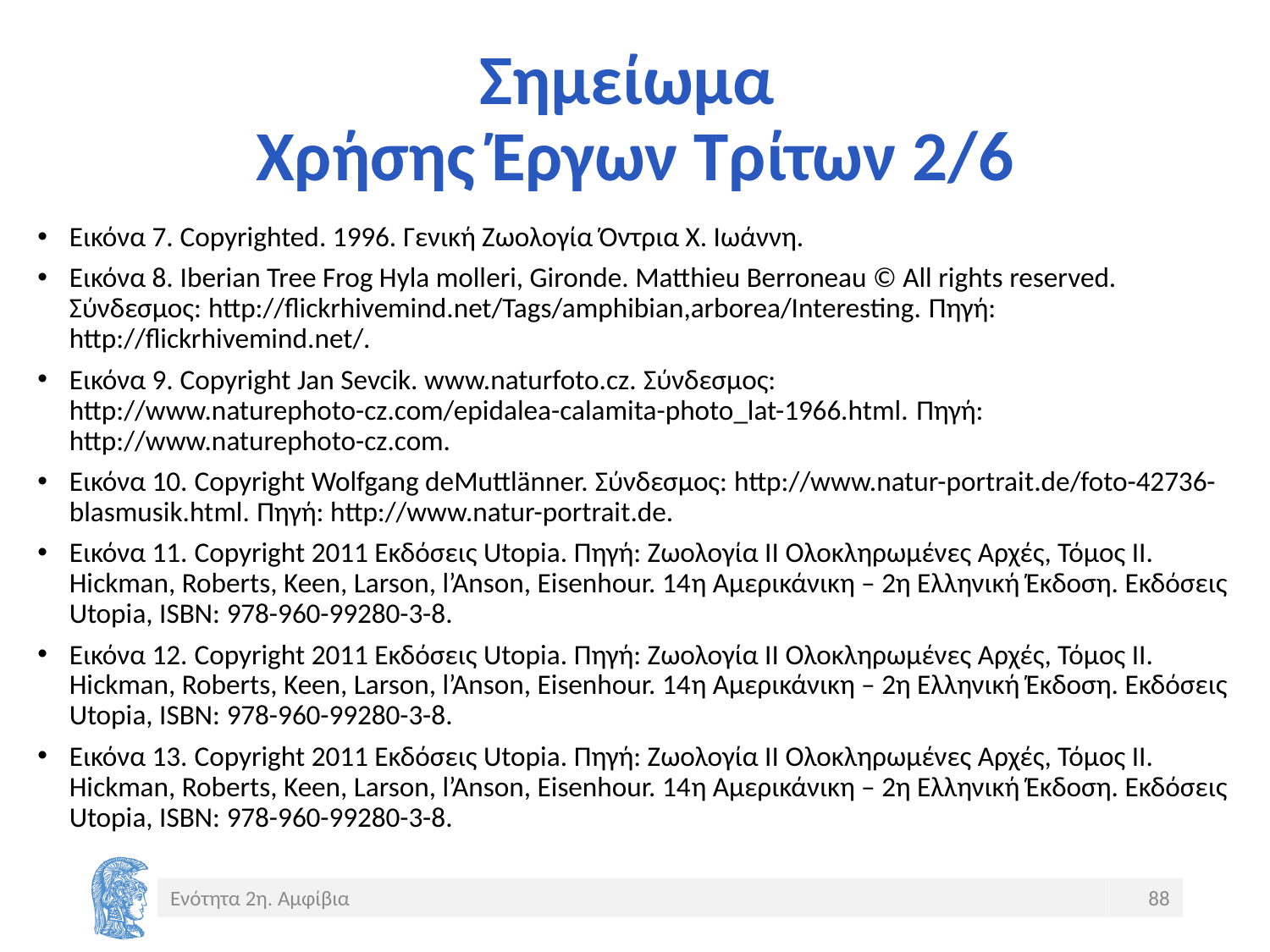

# Σημείωμα Χρήσης Έργων Τρίτων 2/6
Εικόνα 7. Copyrighted. 1996. Γενική Ζωολογία Όντρια Χ. Ιωάννη.
Εικόνα 8. Iberian Tree Frog Hyla molleri, Gironde. Matthieu Berroneau © All rights reserved. Σύνδεσμος: http://flickrhivemind.net/Tags/amphibian,arborea/Interesting. Πηγή: http://flickrhivemind.net/.
Εικόνα 9. Copyright Jan Sevcik. www.naturfoto.cz. Σύνδεσμος: http://www.naturephoto-cz.com/epidalea-calamita-photo_lat-1966.html. Πηγή: http://www.naturephoto-cz.com.
Εικόνα 10. Copyright Wolfgang deMuttlänner. Σύνδεσμος: http://www.natur-portrait.de/foto-42736-blasmusik.html. Πηγή: http://www.natur-portrait.de.
Εικόνα 11. Copyright 2011 Eκδόσεις Utopia. Πηγή: Ζωολογία ΙΙ Ολοκληρωμένες Αρχές, Τόμος ΙΙ. Hickman, Roberts, Keen, Larson, l’Anson, Eisenhour. 14η Αμερικάνικη – 2η Ελληνική Έκδοση. Εκδόσεις Utopia, ISBN: 978-960-99280-3-8.
Εικόνα 12. Copyright 2011 Eκδόσεις Utopia. Πηγή: Ζωολογία ΙΙ Ολοκληρωμένες Αρχές, Τόμος ΙΙ. Hickman, Roberts, Keen, Larson, l’Anson, Eisenhour. 14η Αμερικάνικη – 2η Ελληνική Έκδοση. Εκδόσεις Utopia, ISBN: 978-960-99280-3-8.
Εικόνα 13. Copyright 2011 Eκδόσεις Utopia. Πηγή: Ζωολογία ΙΙ Ολοκληρωμένες Αρχές, Τόμος ΙΙ. Hickman, Roberts, Keen, Larson, l’Anson, Eisenhour. 14η Αμερικάνικη – 2η Ελληνική Έκδοση. Εκδόσεις Utopia, ISBN: 978-960-99280-3-8.

Ενότητα 2η. Αμφίβια
88